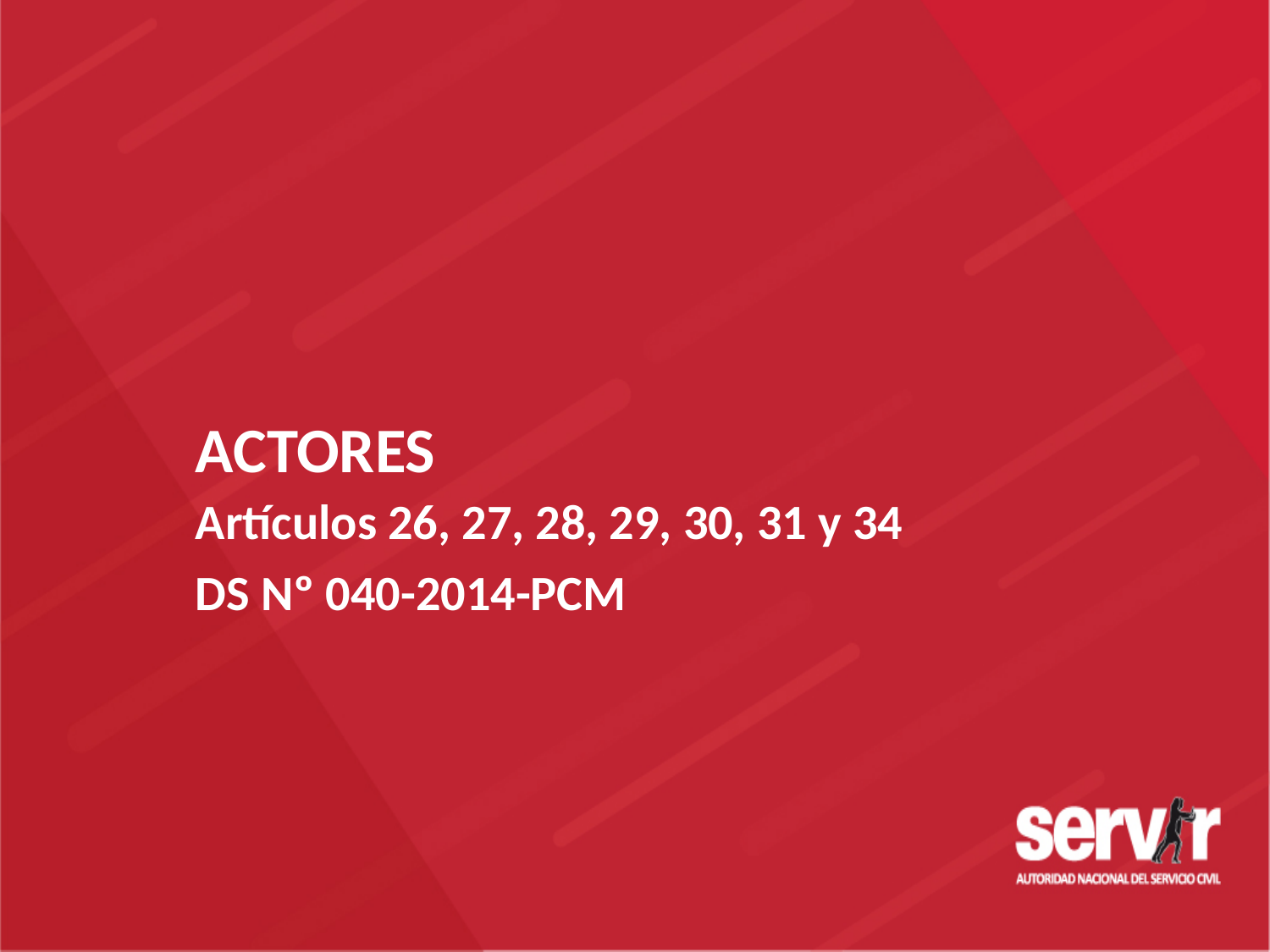

ACTORES
Artículos 26, 27, 28, 29, 30, 31 y 34
DS Nº 040-2014-PCM